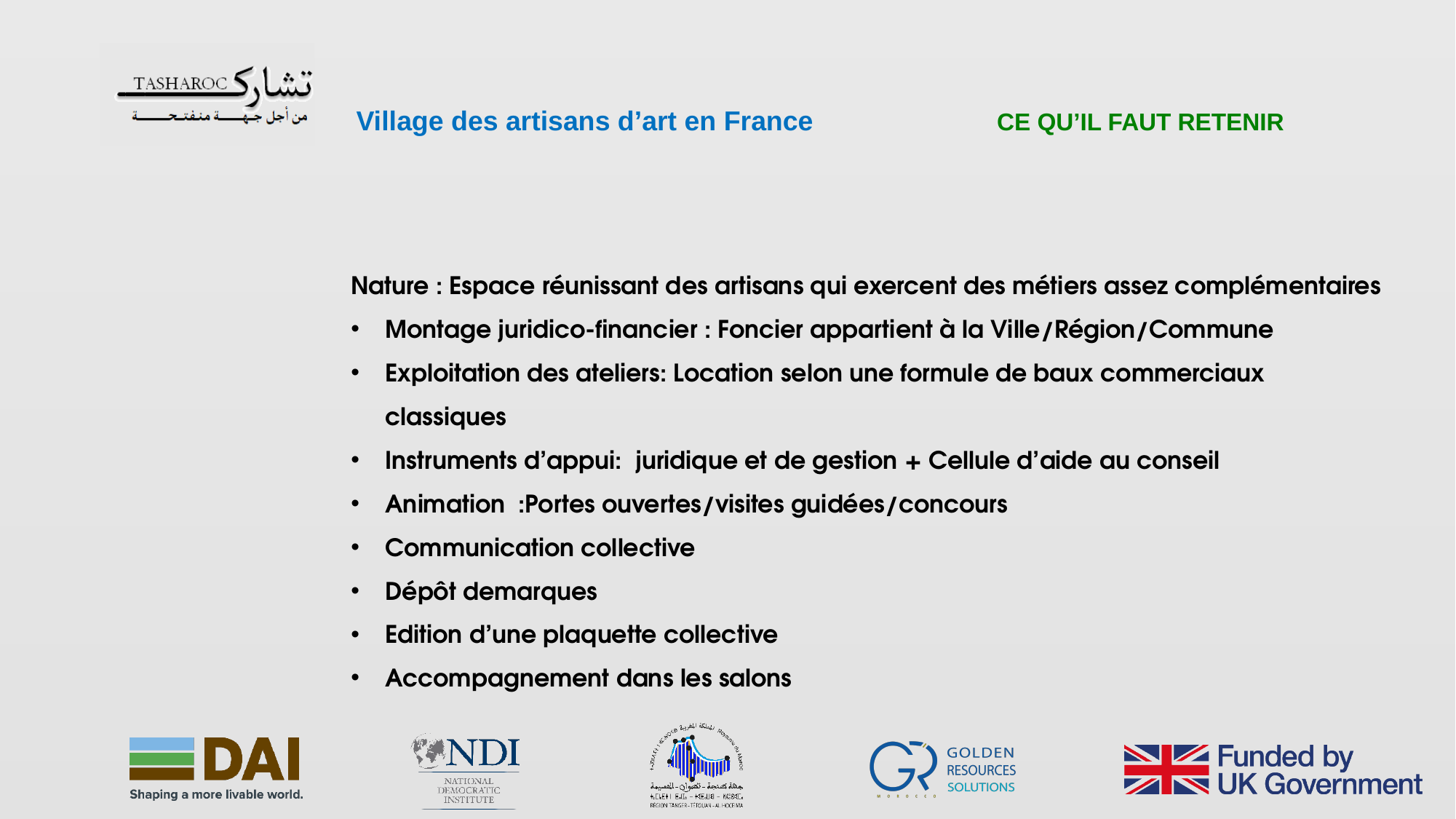

Village des artisans d’art en France                        CE QU’IL FAUT RETENIR

Nature : Espace réunissant des artisans qui exercent des métiers assez complémentaires
Montage juridico-financier : Foncier appartient à la Ville/Région/Commune
Exploitation des ateliers: Location selon une formule de baux commerciaux classiques
Instruments d’appui:  juridique et de gestion + Cellule d’aide au conseil
Animation  :Portes ouvertes/visites guidées/concours
Communication collective
Dépôt demarques
Edition d’une plaquette collective
Accompagnement dans les salons